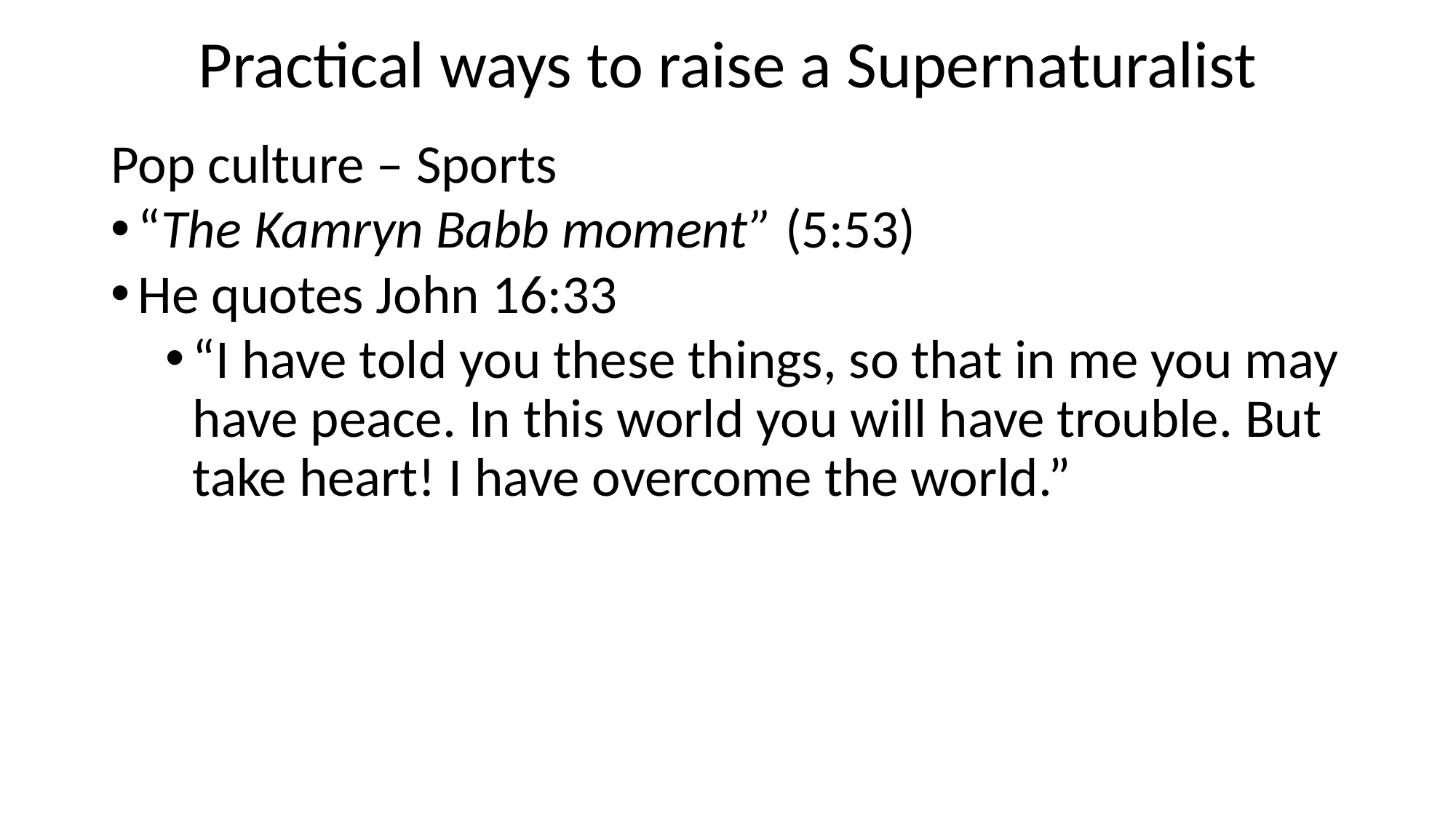

# Practical ways to raise a Supernaturalist
Pop culture – Sports
“The Kamryn Babb moment” (5:53)
He quotes John 16:33
“I have told you these things, so that in me you may have peace. In this world you will have trouble. But take heart! I have overcome the world.”